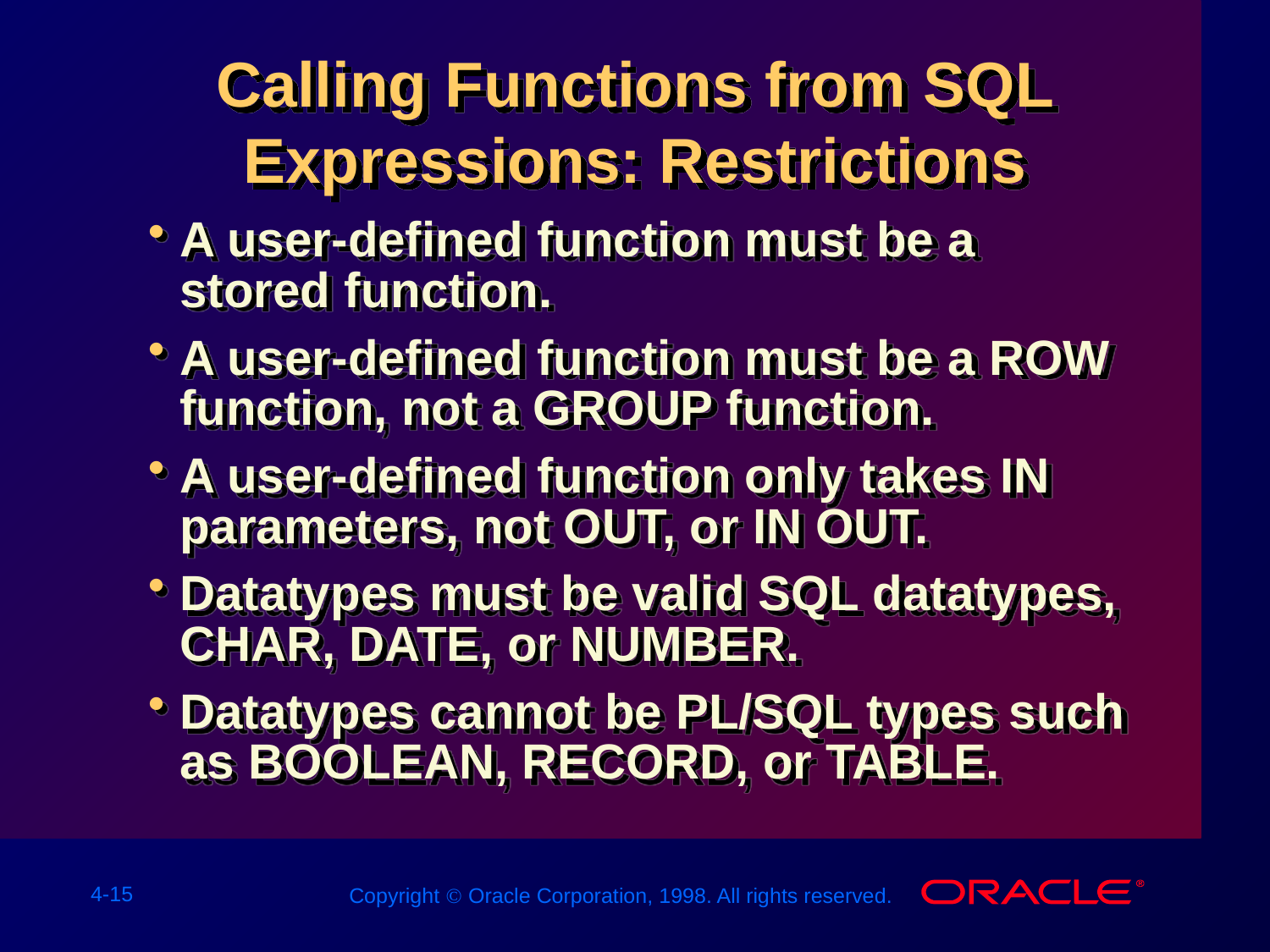

# Calling Functions from SQL Expressions: Restrictions
A user-defined function must be a stored function.
A user-defined function must be a ROW function, not a GROUP function.
A user-defined function only takes IN parameters, not OUT, or IN OUT.
Datatypes must be valid SQL datatypes, CHAR, DATE, or NUMBER.
Datatypes cannot be PL/SQL types such as BOOLEAN, RECORD, or TABLE.